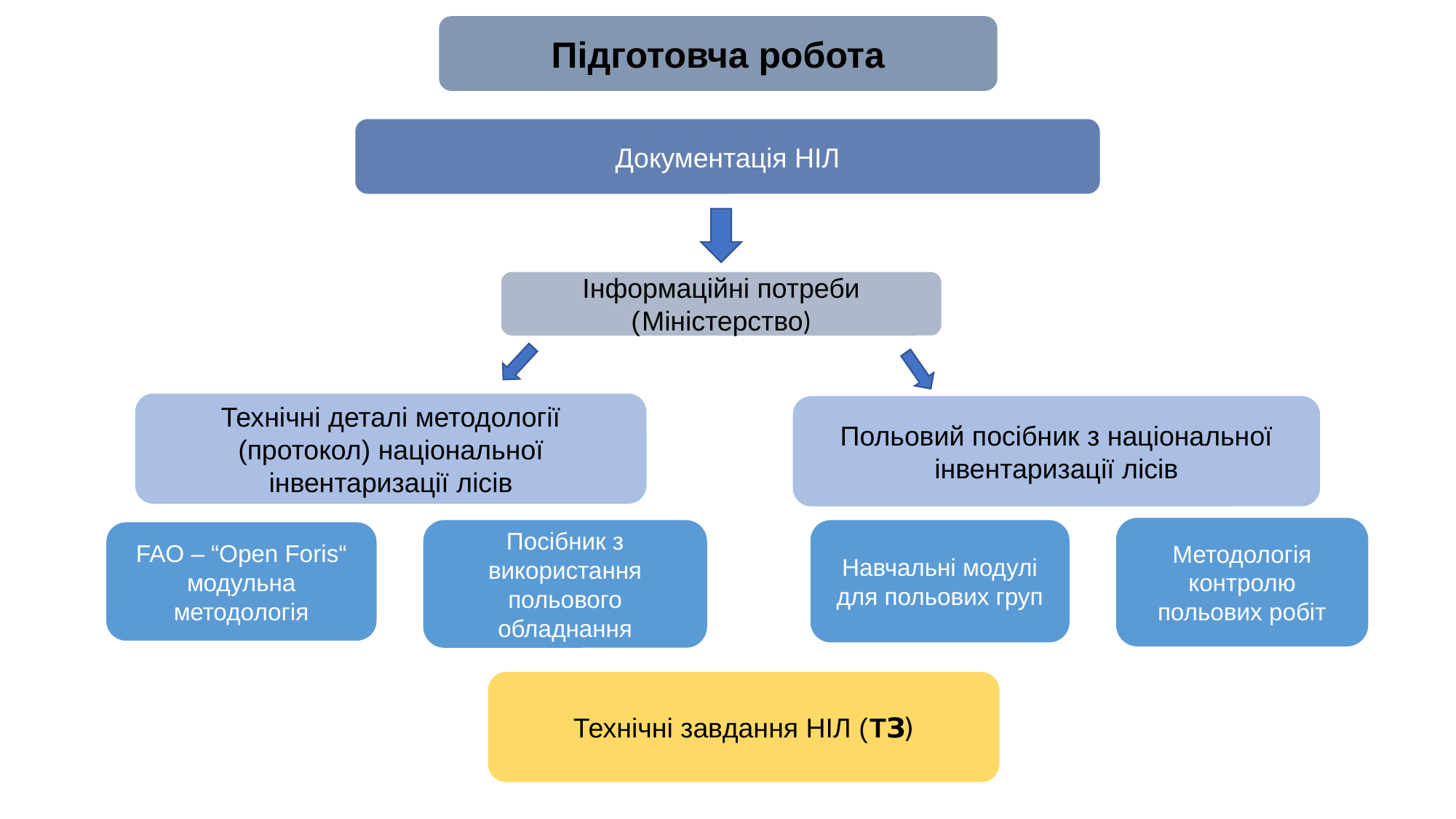

Підготовча робота
Документація НІЛ

Інформаційні потреби
(Miністерство)

Технічні деталі методології (протокол) національної інвентаризації лісів
Польовий посібник з національної інвентаризації лісів
Методологія контролю польових робіт
Посібник з використання польового обладнання
Навчальні модулі для польових груп
FAO – “Open Foris“ модульна методологія
Технічні завдання НІЛ (TЗ)